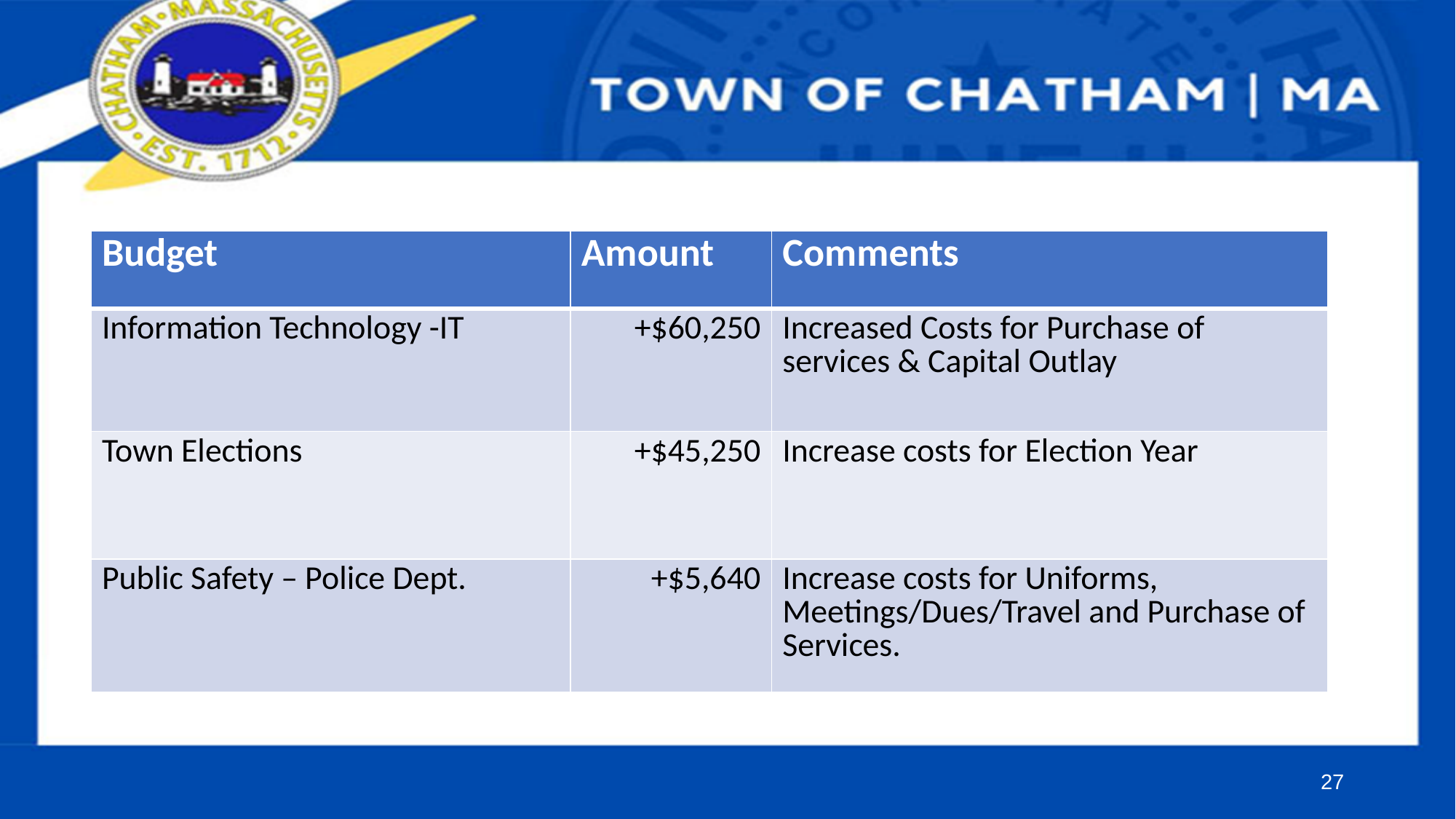

| Budget | Amount | Comments |
| --- | --- | --- |
| Information Technology -IT | +$60,250 | Increased Costs for Purchase of services & Capital Outlay |
| Town Elections | +$45,250 | Increase costs for Election Year |
| Public Safety – Police Dept. | +$5,640 | Increase costs for Uniforms, Meetings/Dues/Travel and Purchase of Services. |
27